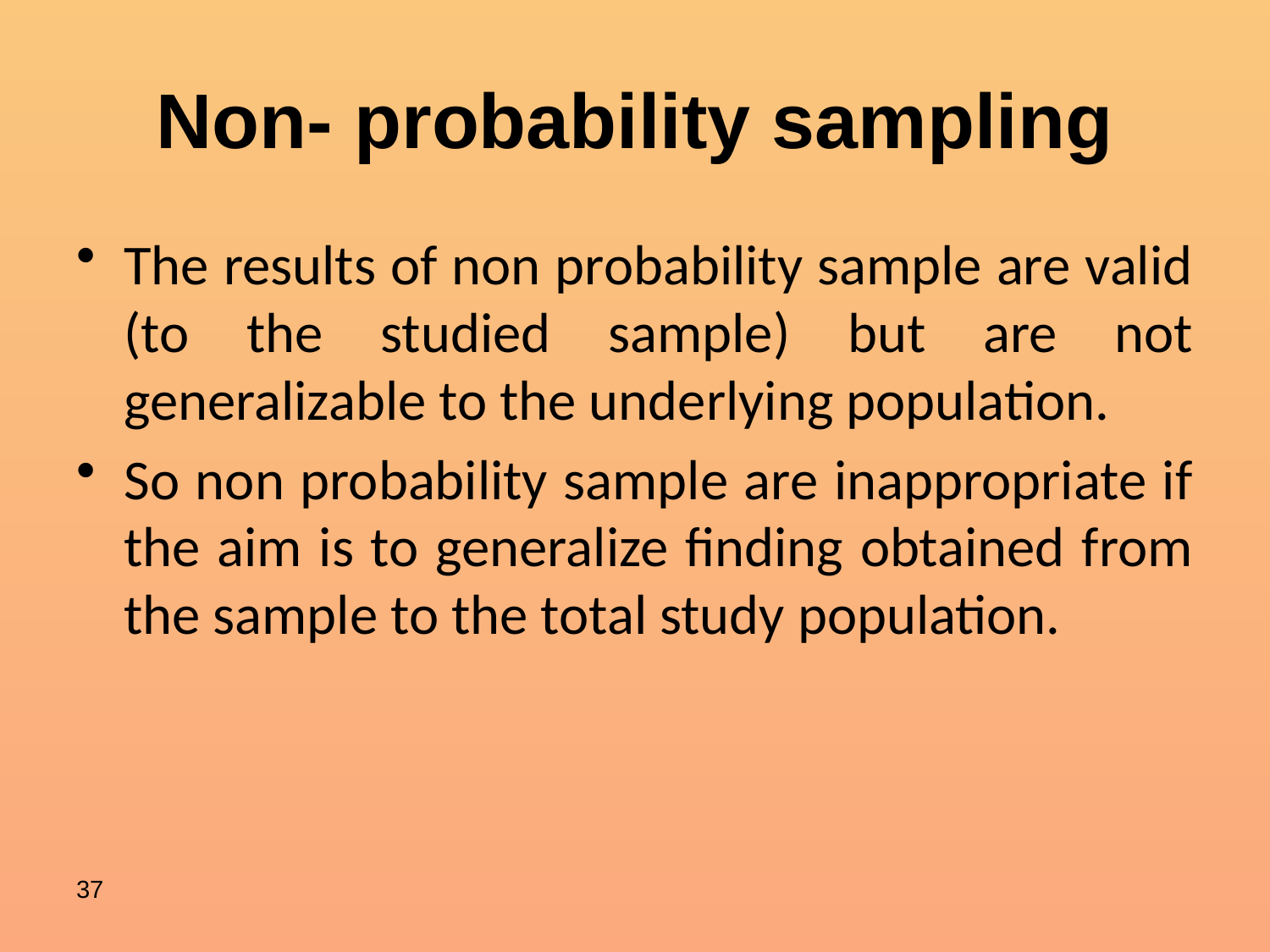

# Non- probability sampling
The results of non probability sample are valid (to the studied sample) but are not generalizable to the underlying population.
So non probability sample are inappropriate if the aim is to generalize finding obtained from the sample to the total study population.
37